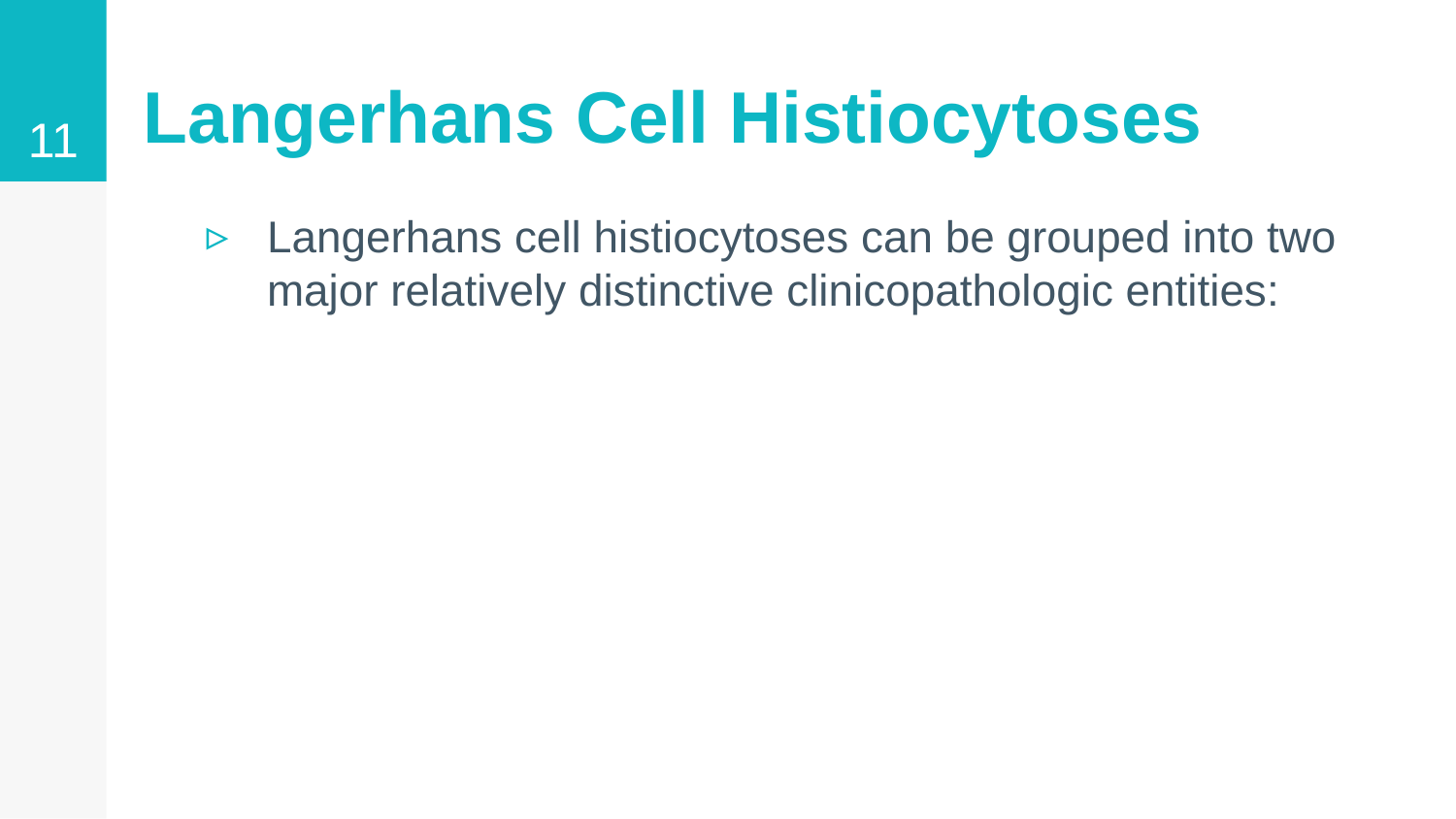

11

# Langerhans Cell Histiocytoses

Langerhans cell histiocytoses can be grouped into two major relatively distinctive clinicopathologic entities: